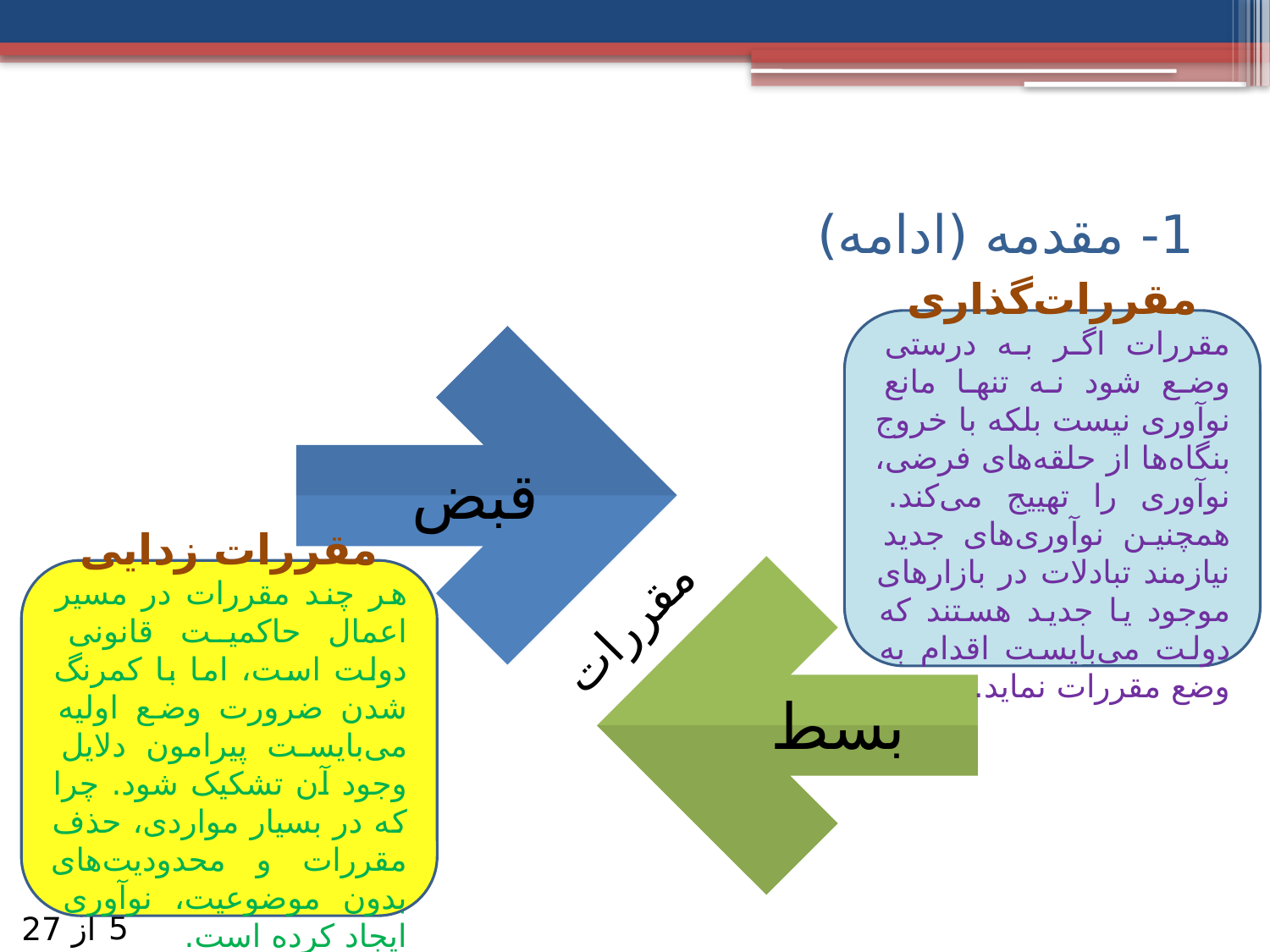

# 1- مقدمه (ادامه)
مقررات‌گذاری
مقررات اگر به درستی وضع شود نه تنها مانع نوآوری نیست بلکه با خروج بنگاه‌ها از حلقه‌های فرضی، نوآوری را تهییج می‌کند. همچنین نوآوری‌های جدید نیازمند تبادلات در بازارهای موجود یا جدید هستند که دولت می‌بایست اقدام به وضع مقررات نماید.

قبض
 مقررات
مقررات زدایی
هر چند مقررات در مسیر اعمال حاکمیت قانونی دولت است، اما با کمرنگ شدن ضرورت وضع اولیه می‌بایست پیرامون دلایل وجود آن تشکیک شود. چرا که در بسیار مواردی، حذف مقررات و محدودیت‌های بدون موضوعیت، نوآوری ایجاد کرده است.

بسط
5
از 27